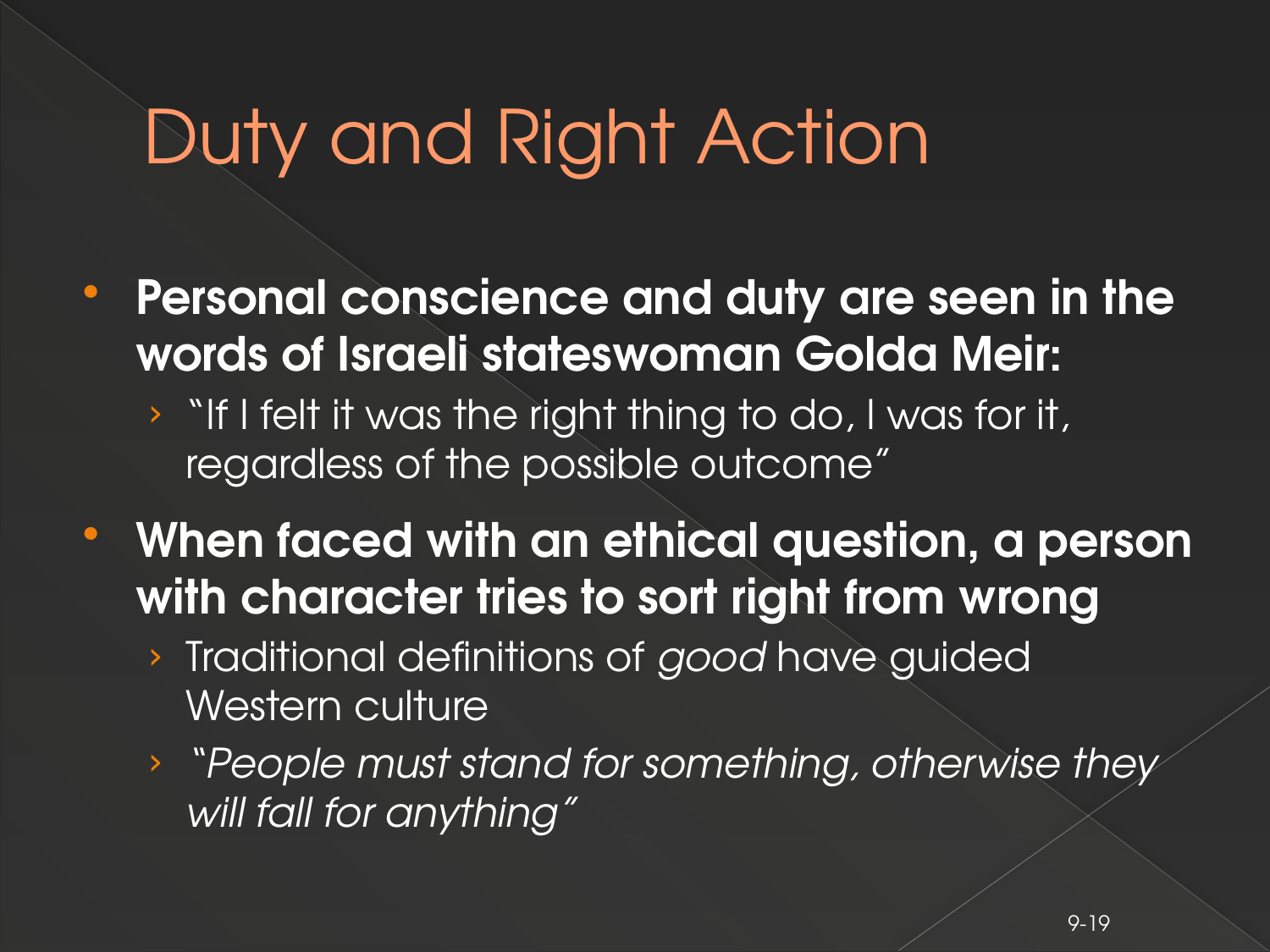

# Duty and Right Action
Personal conscience and duty are seen in the words of Israeli stateswoman Golda Meir:
“If I felt it was the right thing to do, I was for it, regardless of the possible outcome”
When faced with an ethical question, a person with character tries to sort right from wrong
Traditional definitions of good have guided Western culture
“People must stand for something, otherwise they will fall for anything”

9-19